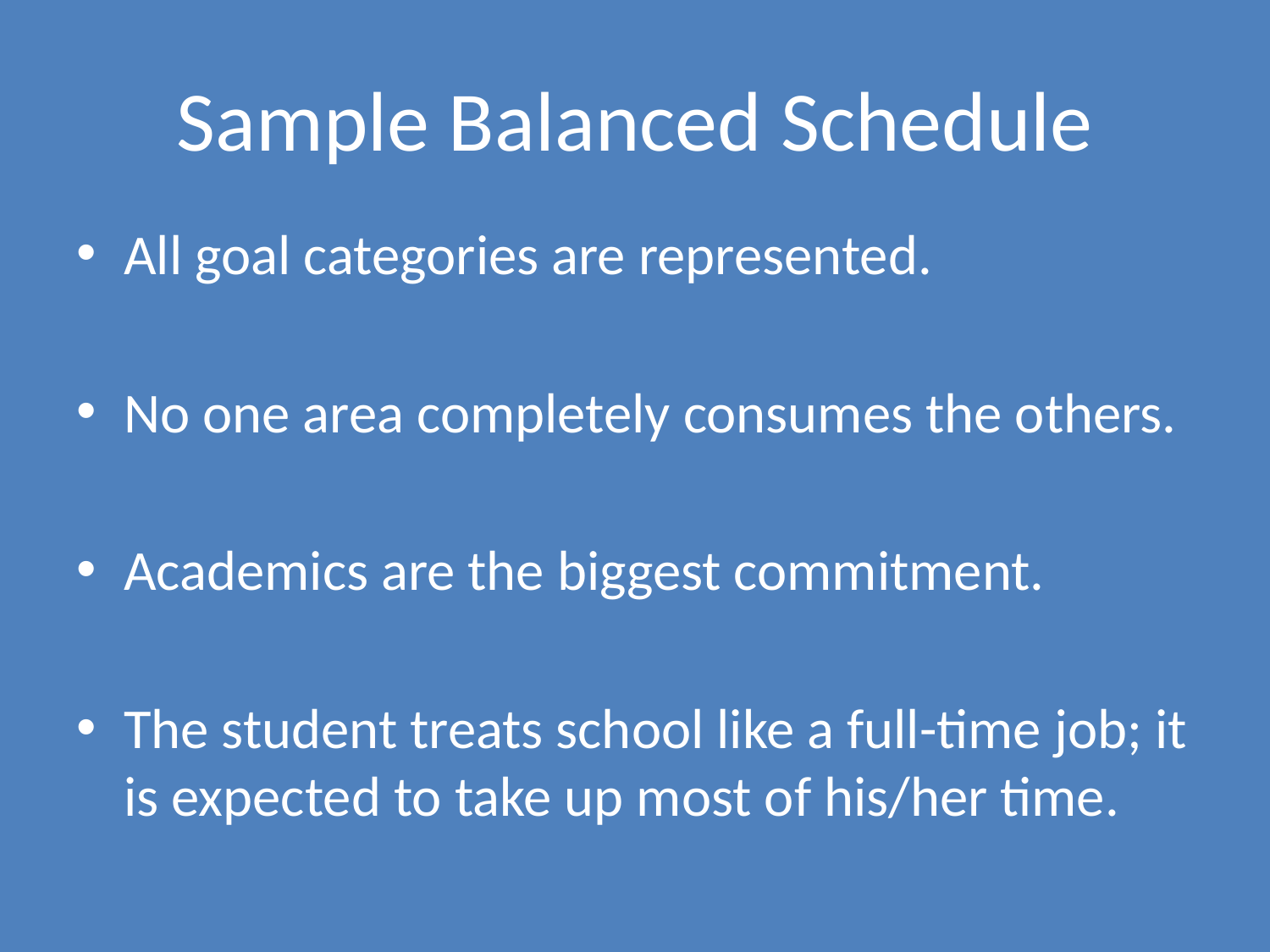

# Sample Balanced Schedule
All goal categories are represented.

No one area completely consumes the others.

Academics are the biggest commitment.

The student treats school like a full-time job; it is expected to take up most of his/her time.